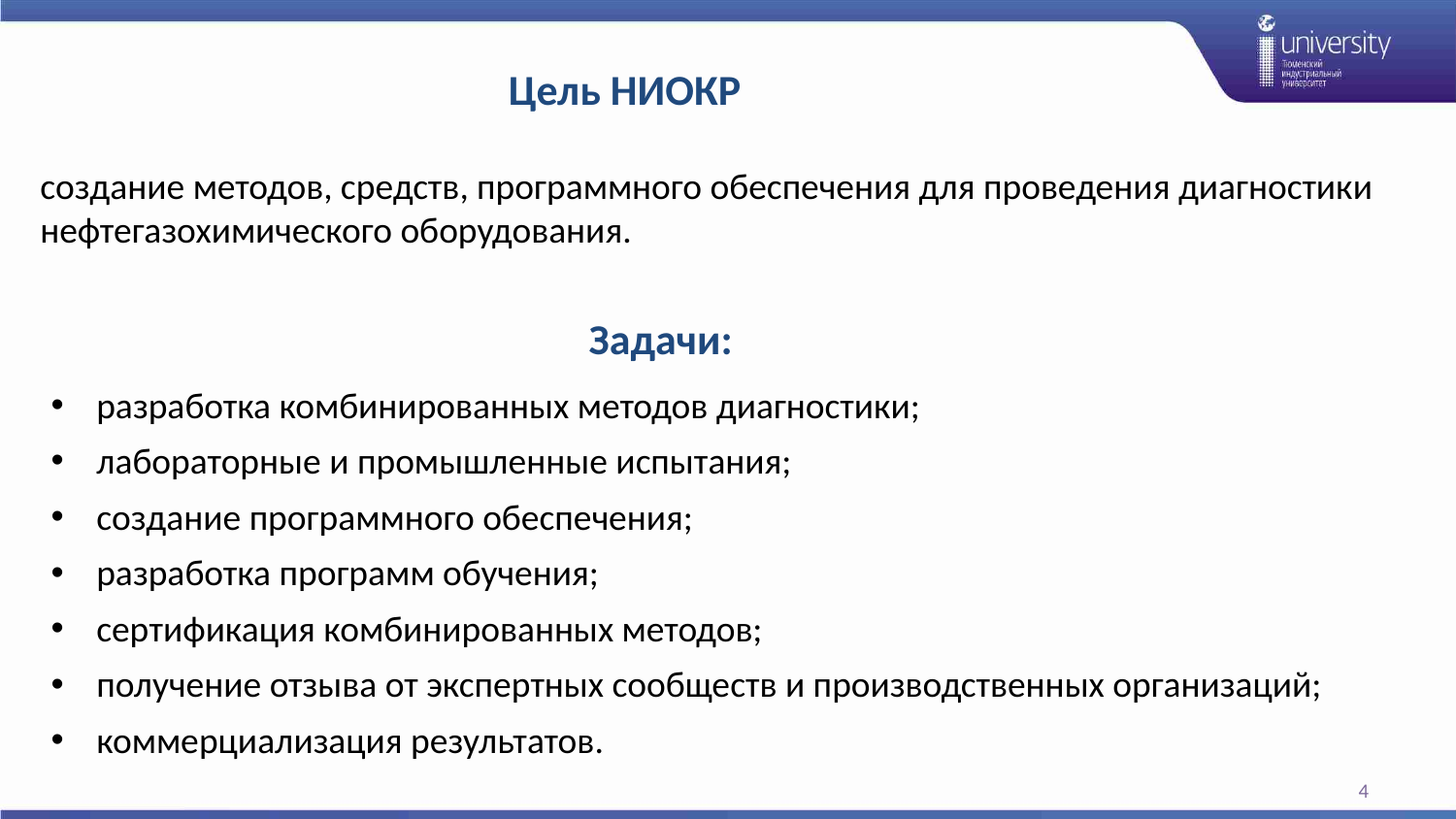

# Цель НИОКР

создание методов, средств, программного обеспечения для проведения диагностики нефтегазохимического оборудования.
Задачи:
разработка комбинированных методов диагностики;
лабораторные и промышленные испытания;
создание программного обеспечения;
разработка программ обучения;
сертификация комбинированных методов;
получение отзыва от экспертных сообществ и производственных организаций;
коммерциализация результатов.
4